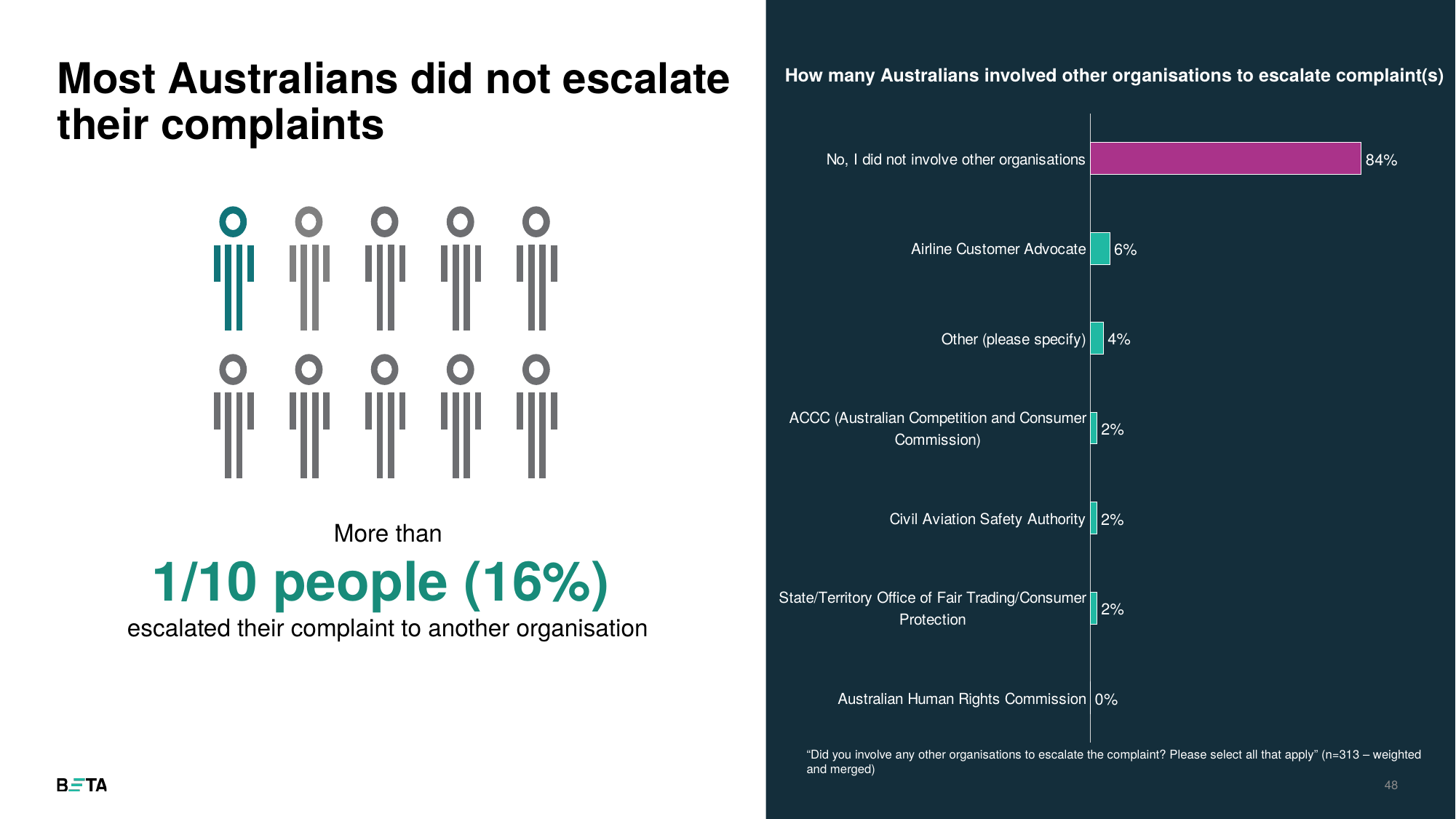

# Most Australians did not escalate their complaints
How many Australians involved other organisations to escalate complaint(s)

### Chart

| Category | series 1 |
|---|---|
| Australian Human Rights Commission | 0.0 |
| State/Territory Office of Fair Trading/Consumer Protection | 0.02 |
| Civil Aviation Safety Authority | 0.0195061543621288 |
| ACCC (Australian Competition and Consumer Commission) | 0.02 |
| Other (please specify) | 0.04 |
| Airline Customer Advocate | 0.06 |
| No, I did not involve other organisations | 0.84 |

More than
1/10 people (16%)
escalated their complaint to another organisation
“Did you involve any other organisations to escalate the complaint? Please select all that apply” (n=313 – weighted and merged)
48